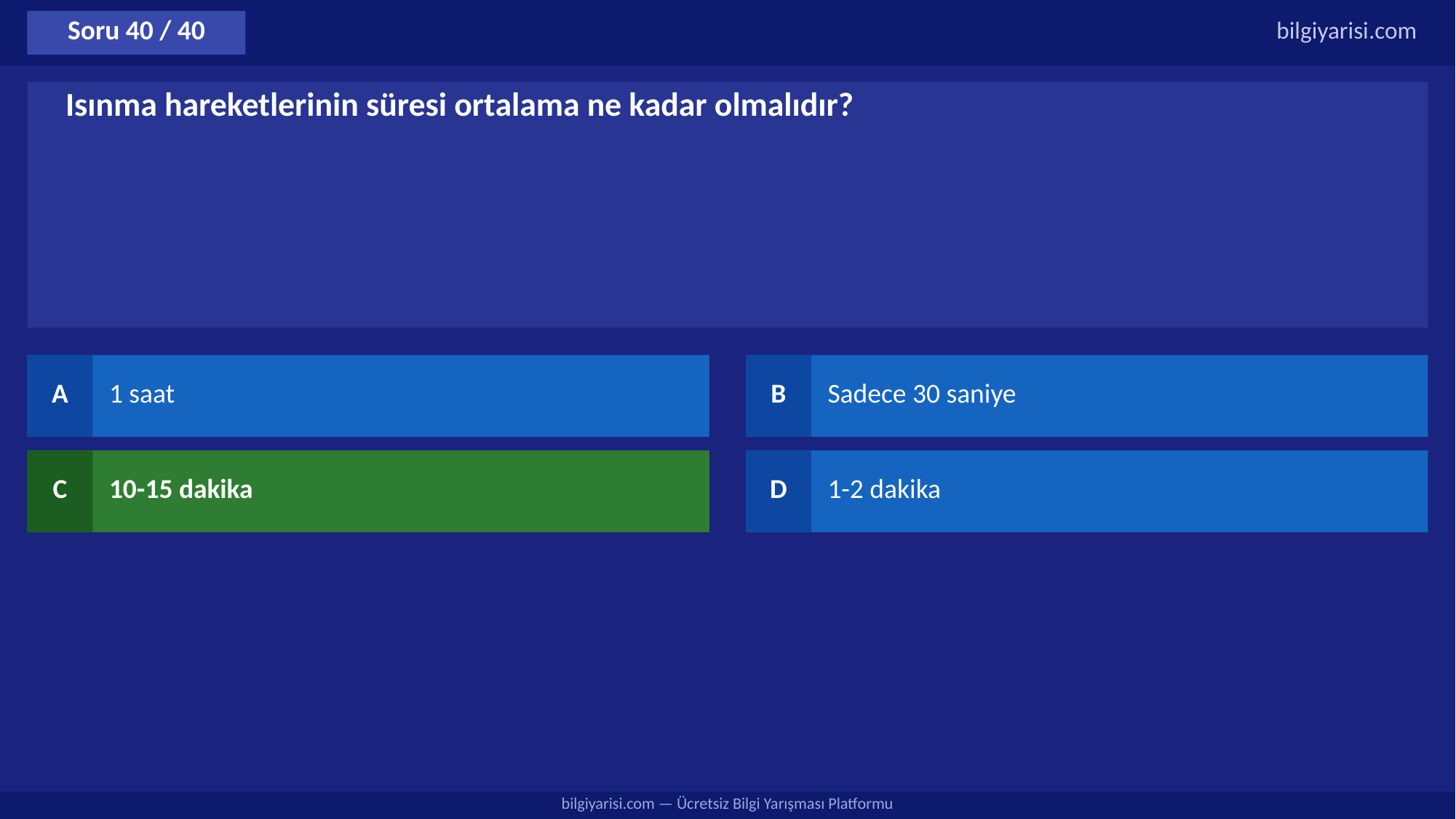

Soru 40 / 40
bilgiyarisi.com

Isınma hareketlerinin süresi ortalama ne kadar olmalıdır?

A
1 saat

B
Sadece 30 saniye

C
10-15 dakika

D
1-2 dakika
bilgiyarisi.com — Ücretsiz Bilgi Yarışması Platformu